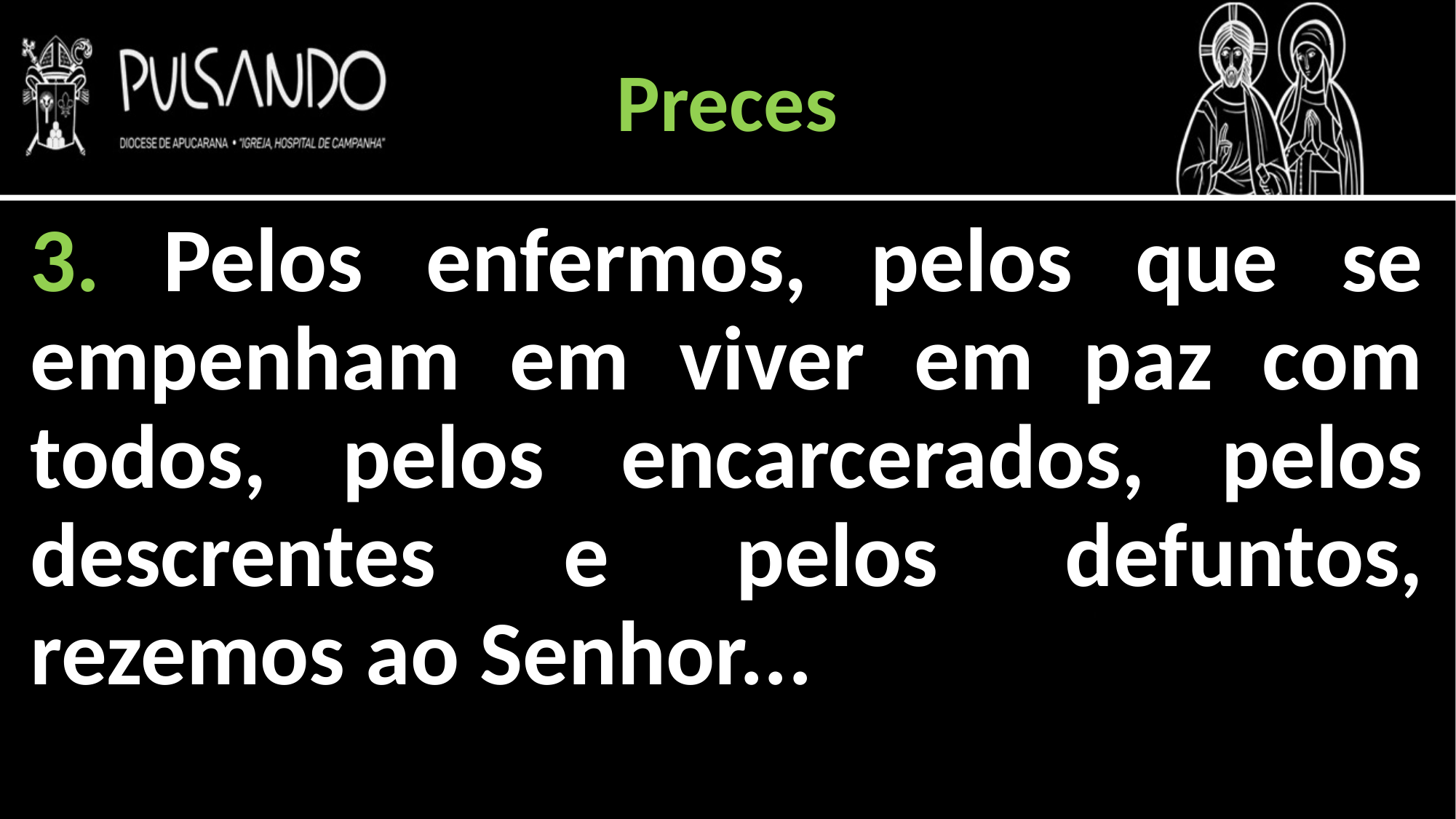

Preces
3. Pelos enfermos, pelos que se empenham em viver em paz com todos, pelos encarcerados, pelos descrentes e pelos defuntos, rezemos ao Senhor...